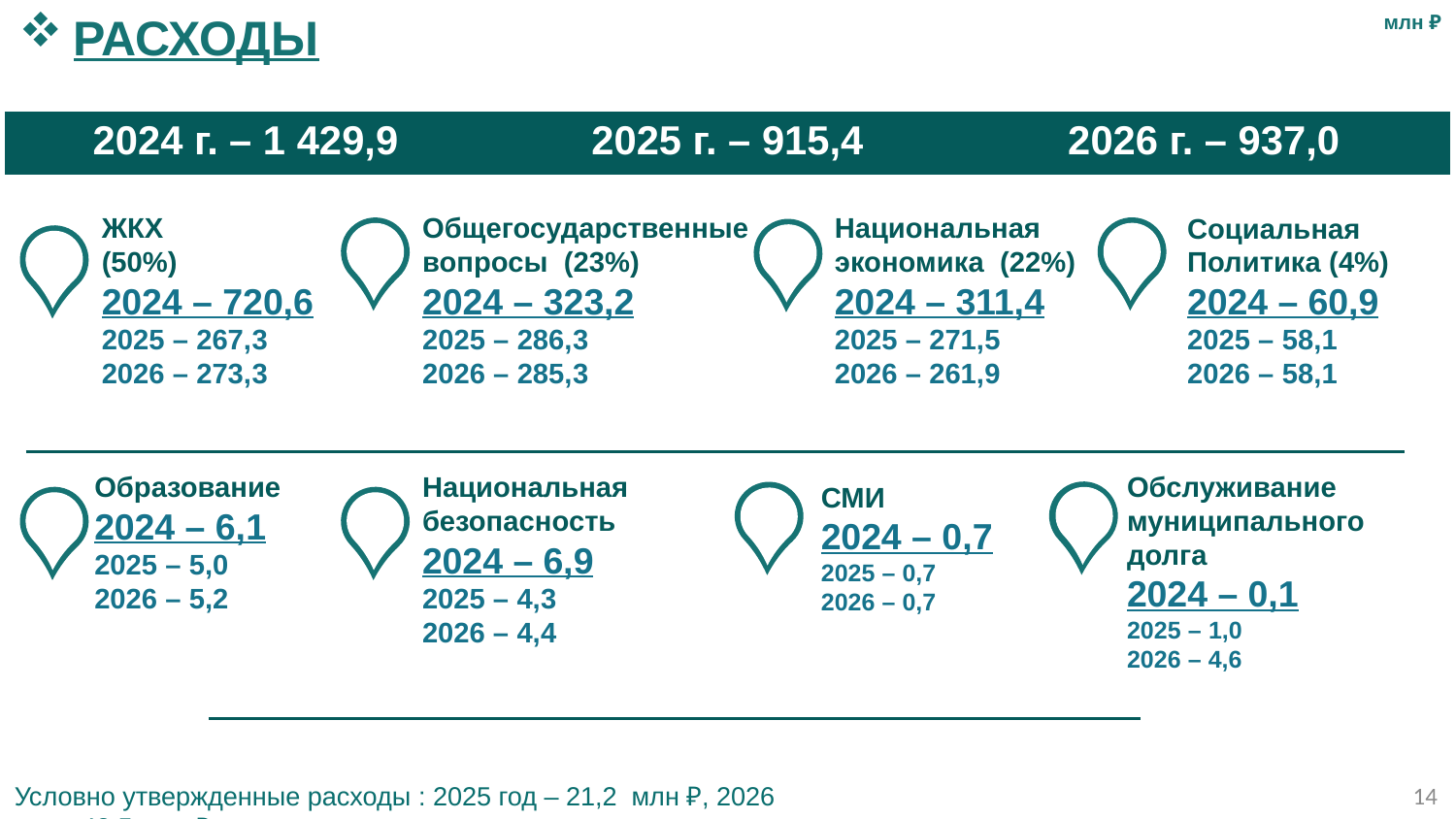

РАСХОДЫ
млн ₽
| 2024 г. – 1 429,9 | 2025 г. – 915,4 | 2026 г. – 937,0 |
| --- | --- | --- |
ЖКХ
(50%)
2024 – 720,6
2025 – 267,3
2026 – 273,3
Общегосударственные
вопросы  (23%)
2024 – 323,2
2025 – 286,3
2026 – 285,3
Национальная
экономика  (22%)
2024 – 311,4
2025 – 271,5
2026 – 261,9
Социальная
Политика (4%)
2024 – 60,9
2025 – 58,1
2026 – 58,1

Образование
2024 – 6,1
2025 – 5,0
2026 – 5,2
Национальная
безопасность
2024 – 6,9
2025 – 4,3
2026 – 4,4
Обслуживание
муниципального долга
2024 – 0,1
2025 – 1,0
2026 – 4,6
СМИ
2024 – 0,7
2025 – 0,7
2026 – 0,7

Условно утвержденные расходы : 2025 год – 21,2  млн ₽, 2026 год – 43,5 млн ₽
14